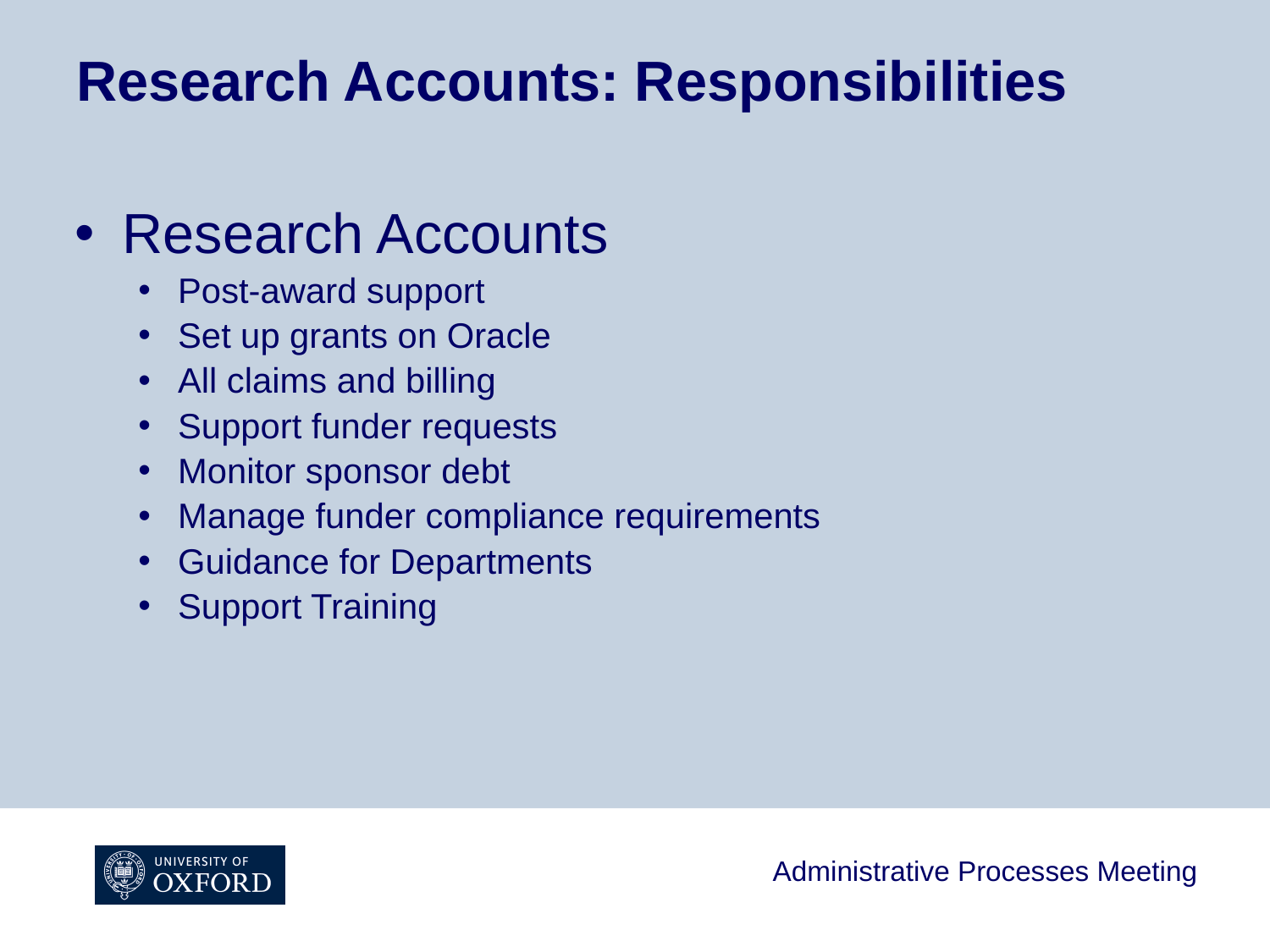

# Research Accounts: Responsibilities
Research Accounts
Post-award support
Set up grants on Oracle
All claims and billing
Support funder requests
Monitor sponsor debt
Manage funder compliance requirements
Guidance for Departments
Support Training

Administrative Processes Meeting